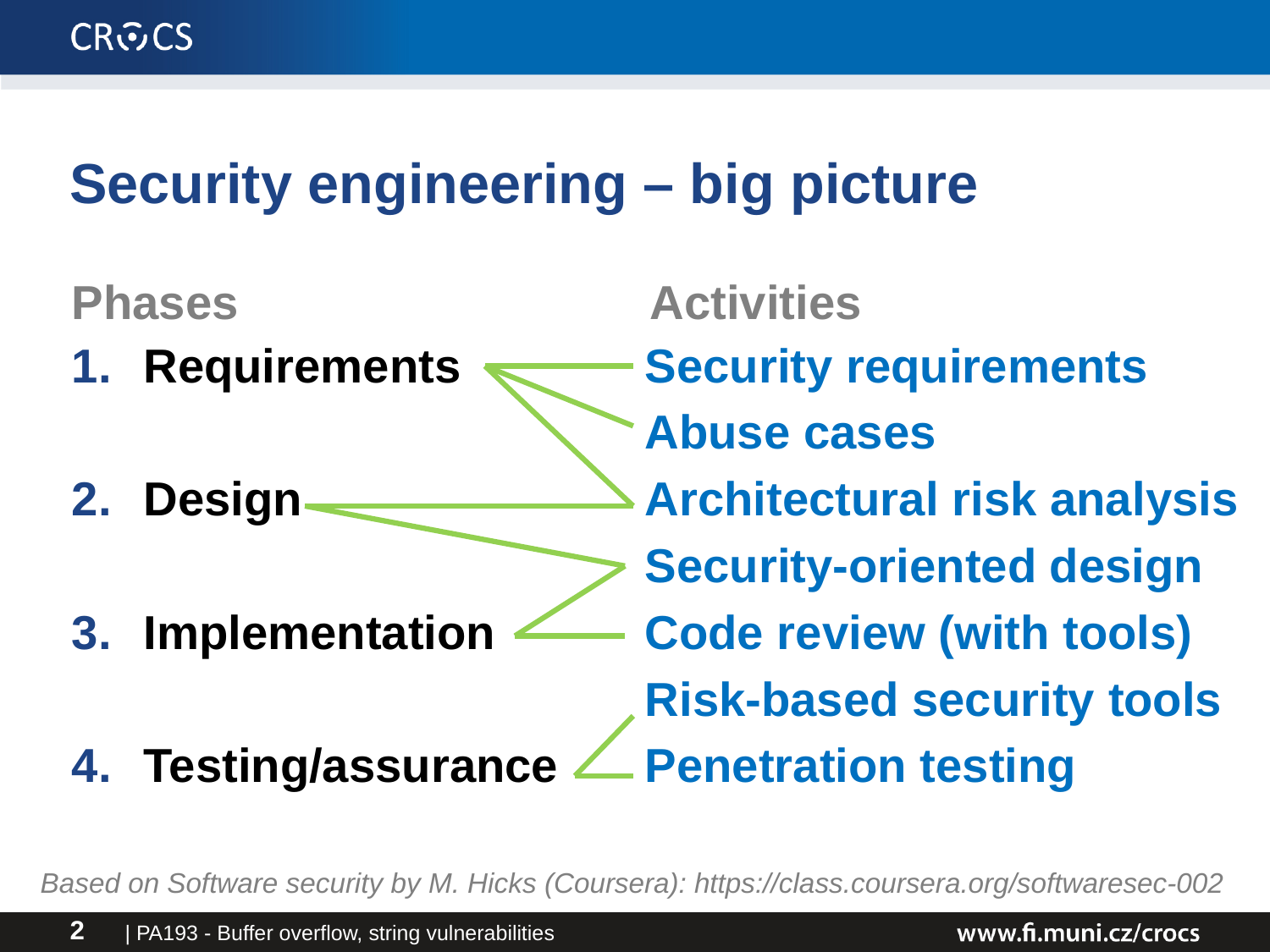

# Security engineering – big picture
Phases
Activities
Requirements

Design

Implementation

Testing/assurance
Security requirements
Abuse cases
Architectural risk analysis
Security-oriented design
Code review (with tools)
Risk-based security tools
Penetration testing
Based on Software security by M. Hicks (Coursera): https://class.coursera.org/softwaresec-002
| PA193 - Buffer overflow, string vulnerabilities
2